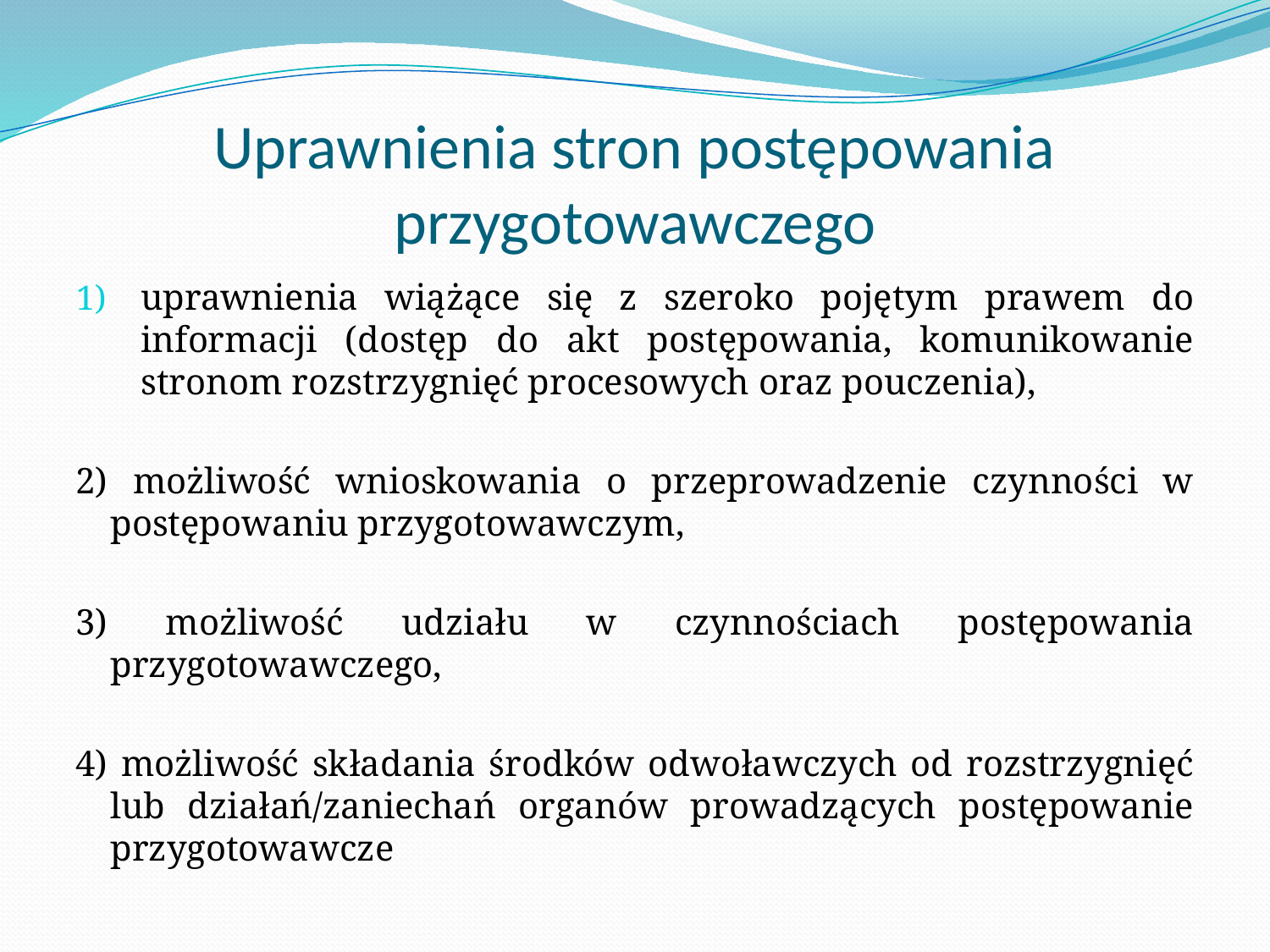

# Uprawnienia stron postępowania przygotowawczego
uprawnienia wiążące się z szeroko pojętym prawem do informacji (dostęp do akt postępowania, komunikowanie stronom rozstrzygnięć procesowych oraz pouczenia),

2) możliwość wnioskowania o przeprowadzenie czynności w postępowaniu przygotowawczym,

3) możliwość udziału w czynnościach postępowania przygotowawczego,

4) możliwość składania środków odwoławczych od rozstrzygnięć lub działań/zaniechań organów prowadzących postępowanie przygotowawcze